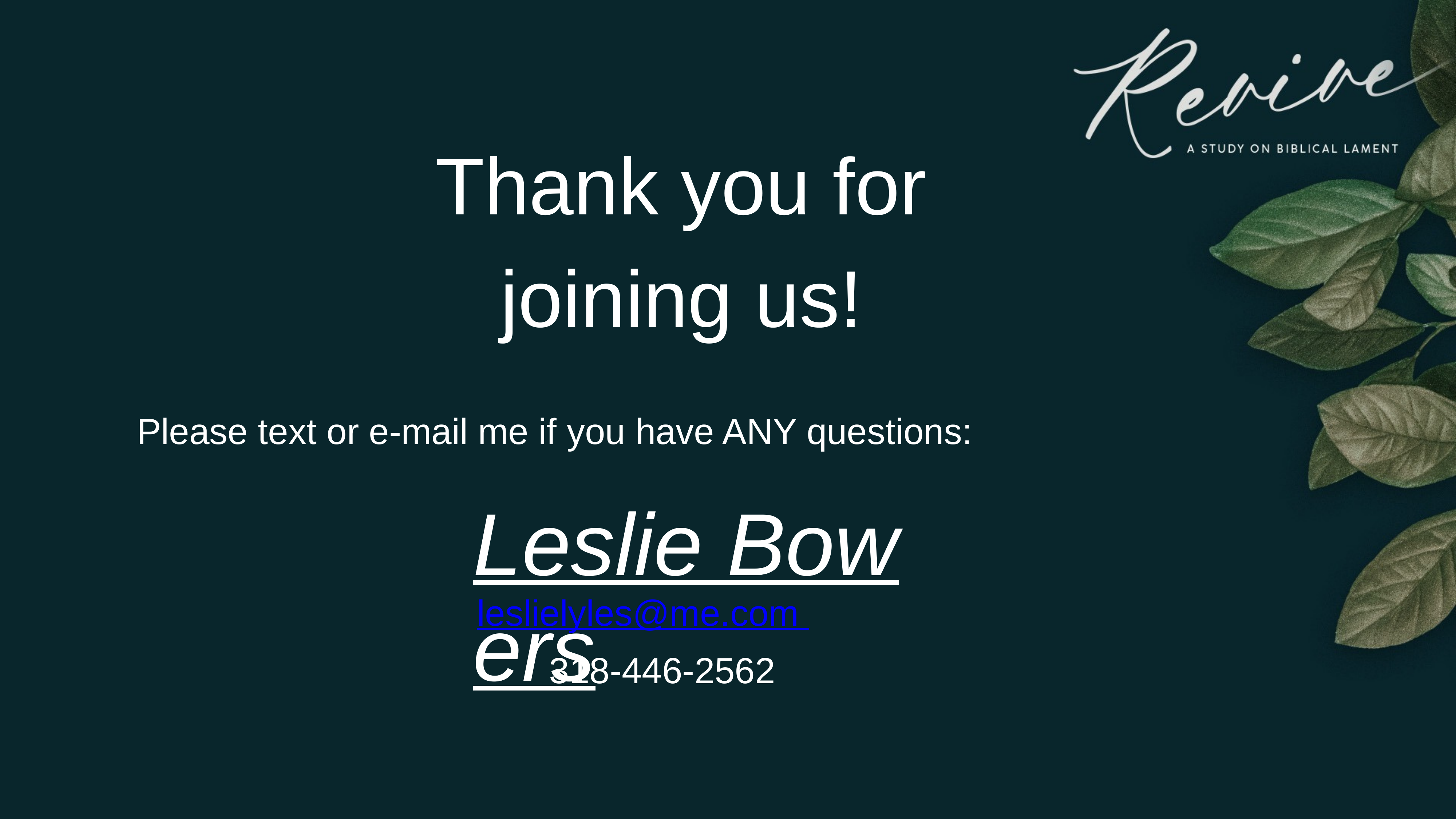

Thank you for
 joining us!
Please text or e-mail me if you have ANY questions:
Leslie Bowers
leslielyles@me.com
318-446-2562